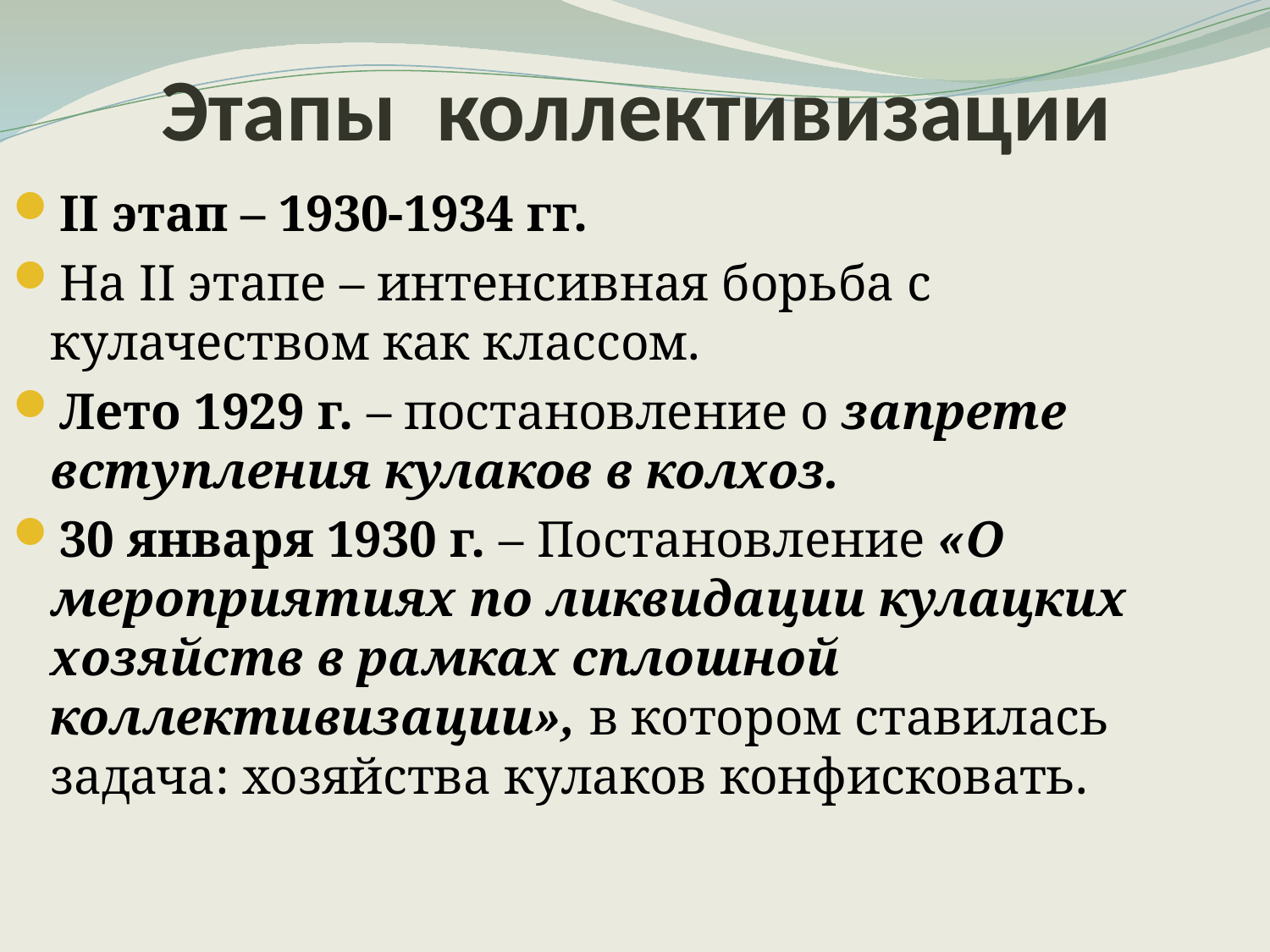

# Этапы  коллективизации
II этап – 1930-1934 гг.
На II этапе – интенсивная борьба с кулачеством как классом.
Лето 1929 г. – постановление о запрете вступления кулаков в колхоз.
30 января 1930 г. – Постановление «О мероприятиях по ликвидации кулацких хозяйств в рамках сплошной коллективизации», в котором ставилась задача: хозяйства кулаков конфисковать.